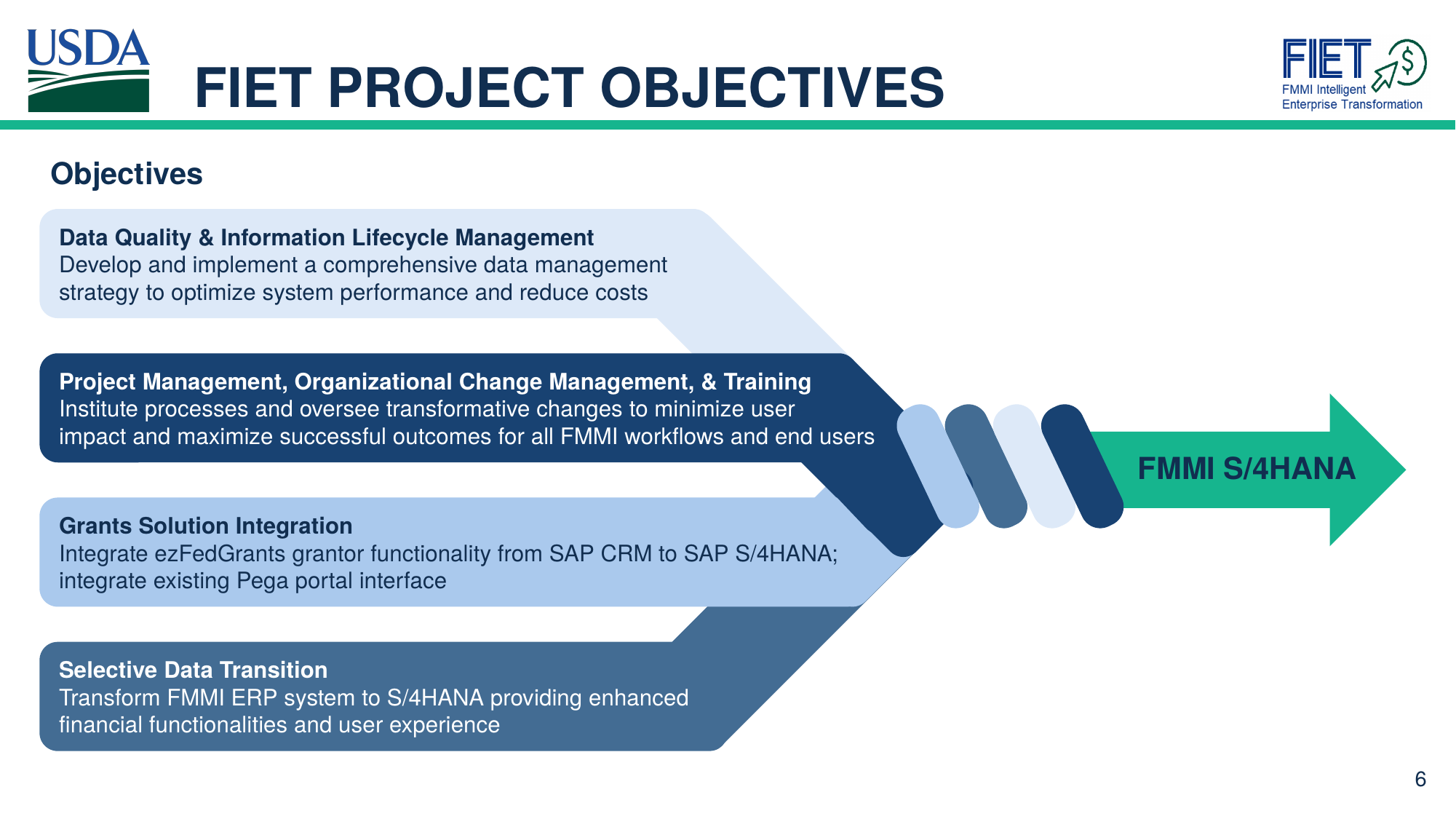

# FIET Project Objectives
Objectives

FMMI S/4HANA

Data Quality & Information Lifecycle Management
Develop and implement a comprehensive data management strategy to optimize system performance and reduce costs​
Project Management, Organizational Change Management, & Training
Institute processes and oversee transformative changes to minimize user
impact and maximize successful outcomes for all FMMI workflows and end users

Grants Solution Integration
Integrate ezFedGrants grantor functionality from SAP CRM to SAP S/4HANA; integrate existing Pega portal interface
Selective Data Transition
Transform FMMI ERP system to S/4HANA providing enhanced financial functionalities and user experience